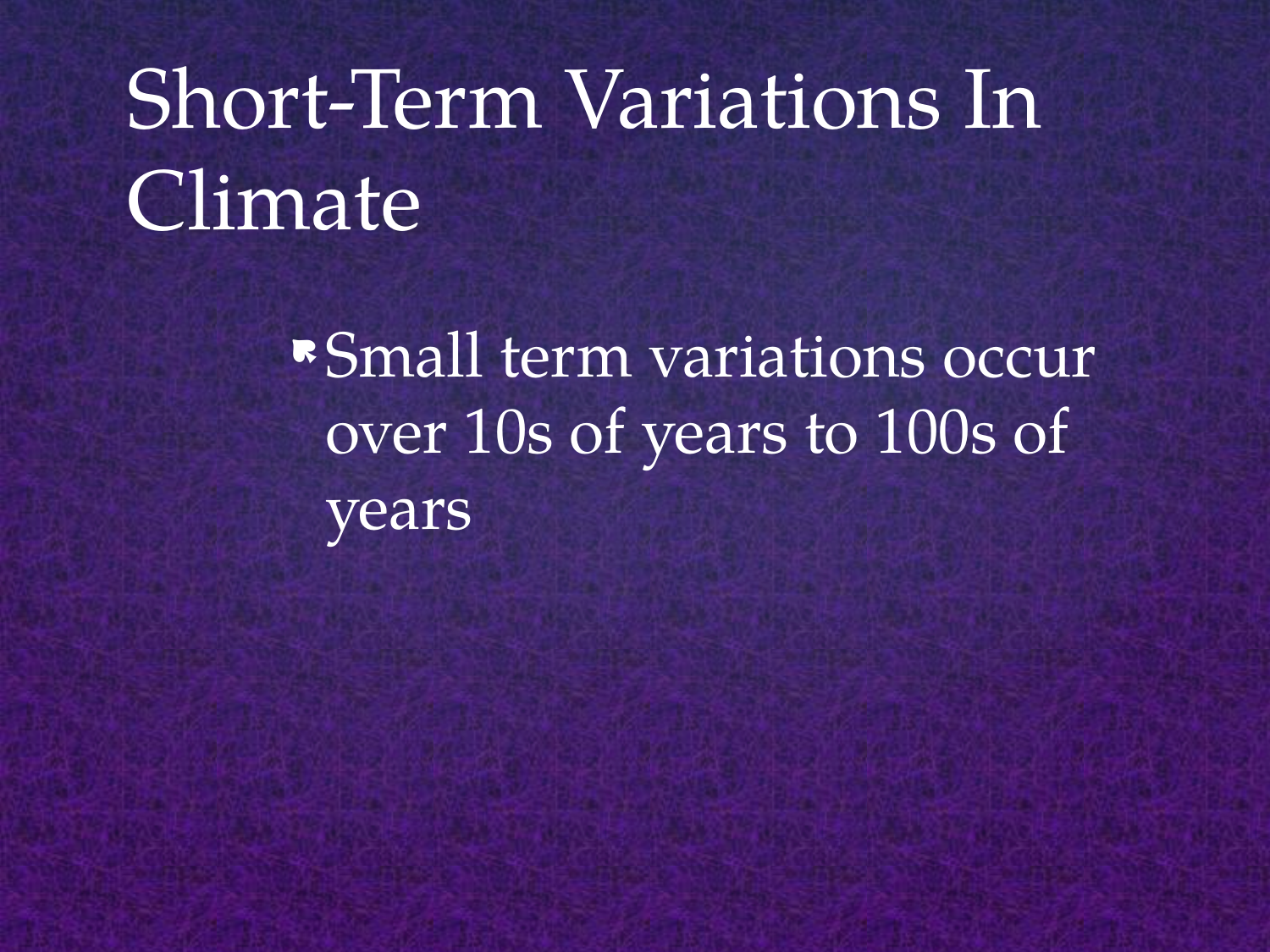

# Short-Term Variations In Climate
Small term variations occur over 10s of years to 100s of years